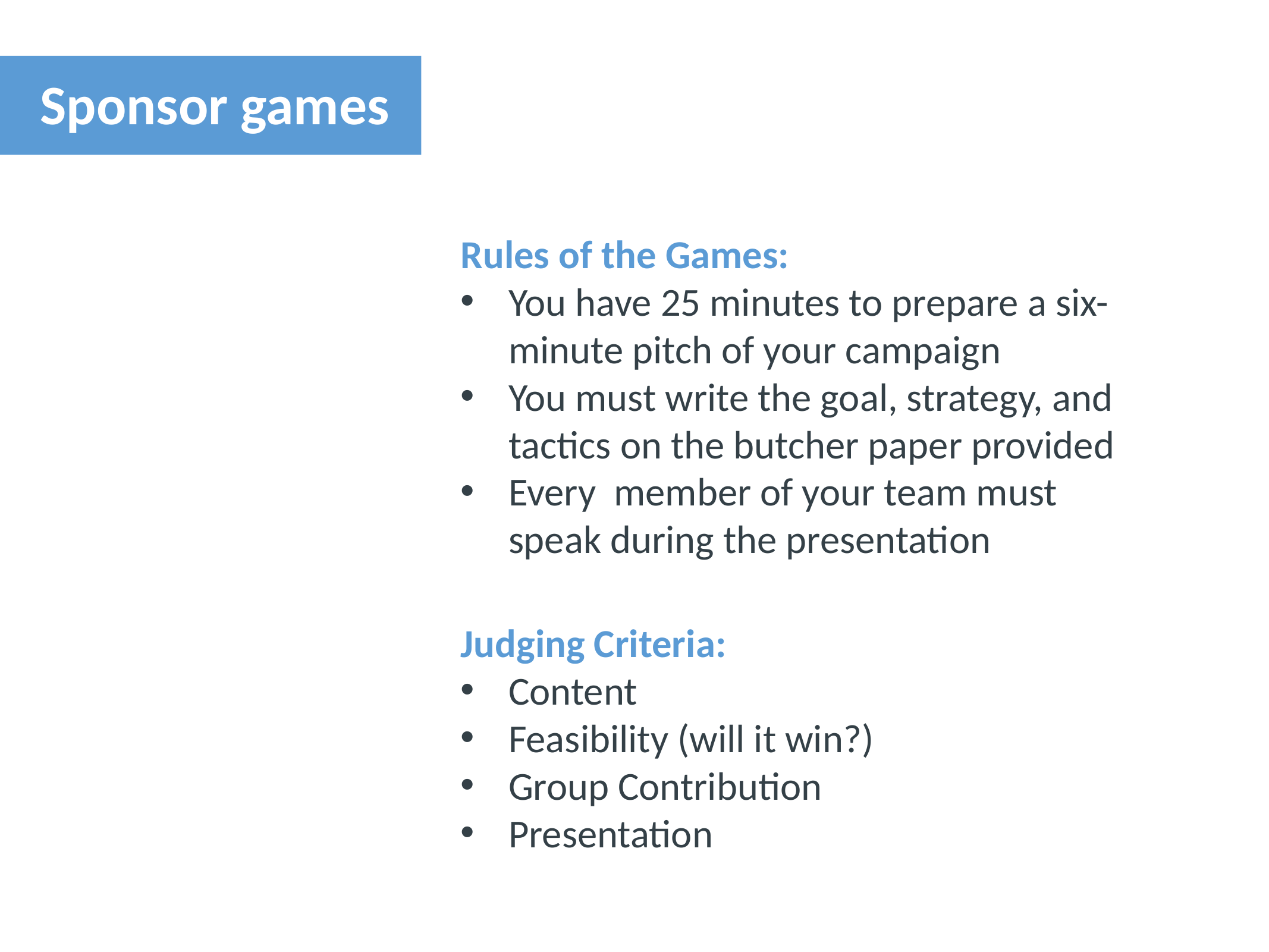

Sponsor games
Rules of the Games:
You have 25 minutes to prepare a six-minute pitch of your campaign
You must write the goal, strategy, and tactics on the butcher paper provided
Every  member of your team must speak during the presentation
Judging Criteria:
Content
Feasibility (will it win?)
Group Contribution
Presentation